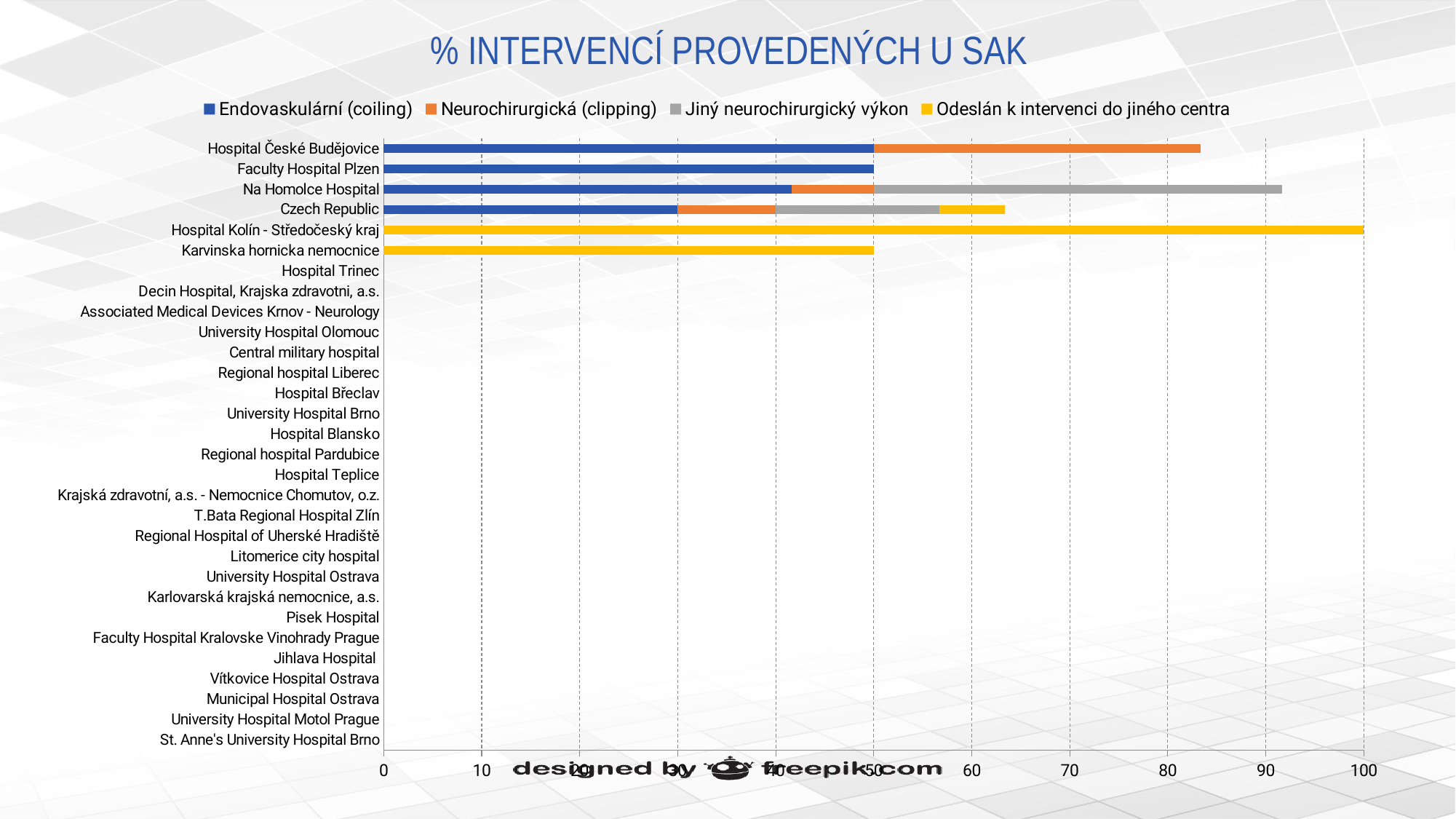

# % INTERVENCÍ PROVEDENÝCH U SAK

### Chart

| Category | Endovaskulární (coiling) | Neurochirurgická (clipping) | Jiný neurochirurgický výkon | Odeslán k intervenci do jiného centra |
|---|---|---|---|---|
| St. Anne's University Hospital Brno | 0.0 | 0.0 | 0.0 | 0.0 |
| University Hospital Motol Prague | 0.0 | 0.0 | 0.0 | 0.0 |
| Municipal Hospital Ostrava | 0.0 | 0.0 | 0.0 | 0.0 |
| Vítkovice Hospital Ostrava | 0.0 | 0.0 | 0.0 | 0.0 |
| Jihlava Hospital  | 0.0 | 0.0 | 0.0 | 0.0 |
| Faculty Hospital Kralovske Vinohrady Prague | 0.0 | 0.0 | 0.0 | 0.0 |
| Pisek Hospital | 0.0 | 0.0 | 0.0 | 0.0 |
| Karlovarská krajská nemocnice, a.s. | 0.0 | 0.0 | 0.0 | 0.0 |
| University Hospital Ostrava | 0.0 | 0.0 | 0.0 | 0.0 |
| Litomerice city hospital | 0.0 | 0.0 | 0.0 | 0.0 |
| Regional Hospital of Uherské Hradiště | 0.0 | 0.0 | 0.0 | 0.0 |
| T.Bata Regional Hospital Zlín | 0.0 | 0.0 | 0.0 | 0.0 |
| Krajská zdravotní, a.s. - Nemocnice Chomutov, o.z. | 0.0 | 0.0 | 0.0 | 0.0 |
| Hospital Teplice | 0.0 | 0.0 | 0.0 | 0.0 |
| Regional hospital Pardubice | 0.0 | 0.0 | 0.0 | 0.0 |
| Hospital Blansko | 0.0 | 0.0 | 0.0 | 0.0 |
| University Hospital Brno | 0.0 | 0.0 | 0.0 | 0.0 |
| Hospital Břeclav | 0.0 | 0.0 | 0.0 | 0.0 |
| Regional hospital Liberec | 0.0 | 0.0 | 0.0 | 0.0 |
| Central military hospital | 0.0 | 0.0 | 0.0 | 0.0 |
| University Hospital Olomouc | 0.0 | 0.0 | 0.0 | 0.0 |
| Associated Medical Devices Krnov - Neurology | 0.0 | 0.0 | 0.0 | 0.0 |
| Decin Hospital, Krajska zdravotni, a.s. | 0.0 | 0.0 | 0.0 | 0.0 |
| Hospital Trinec | 0.0 | 0.0 | 0.0 | 0.0 |
| Karvinska hornicka nemocnice | 0.0 | 0.0 | 0.0 | 50.0 |
| Hospital Kolín - Středočeský kraj | 0.0 | 0.0 | 0.0 | 100.0 |
| Czech Republic | 30.0 | 10.0 | 16.67000000000001 | 6.67 |
| Na Homolce Hospital | 41.66 | 8.34 | 41.66 | 0.0 |
| Faculty Hospital Plzen | 50.0 | 0.0 | 0.0 | 0.0 |
| Hospital České Budějovice | 50.0 | 33.33 | 0.0 | 0.0 |